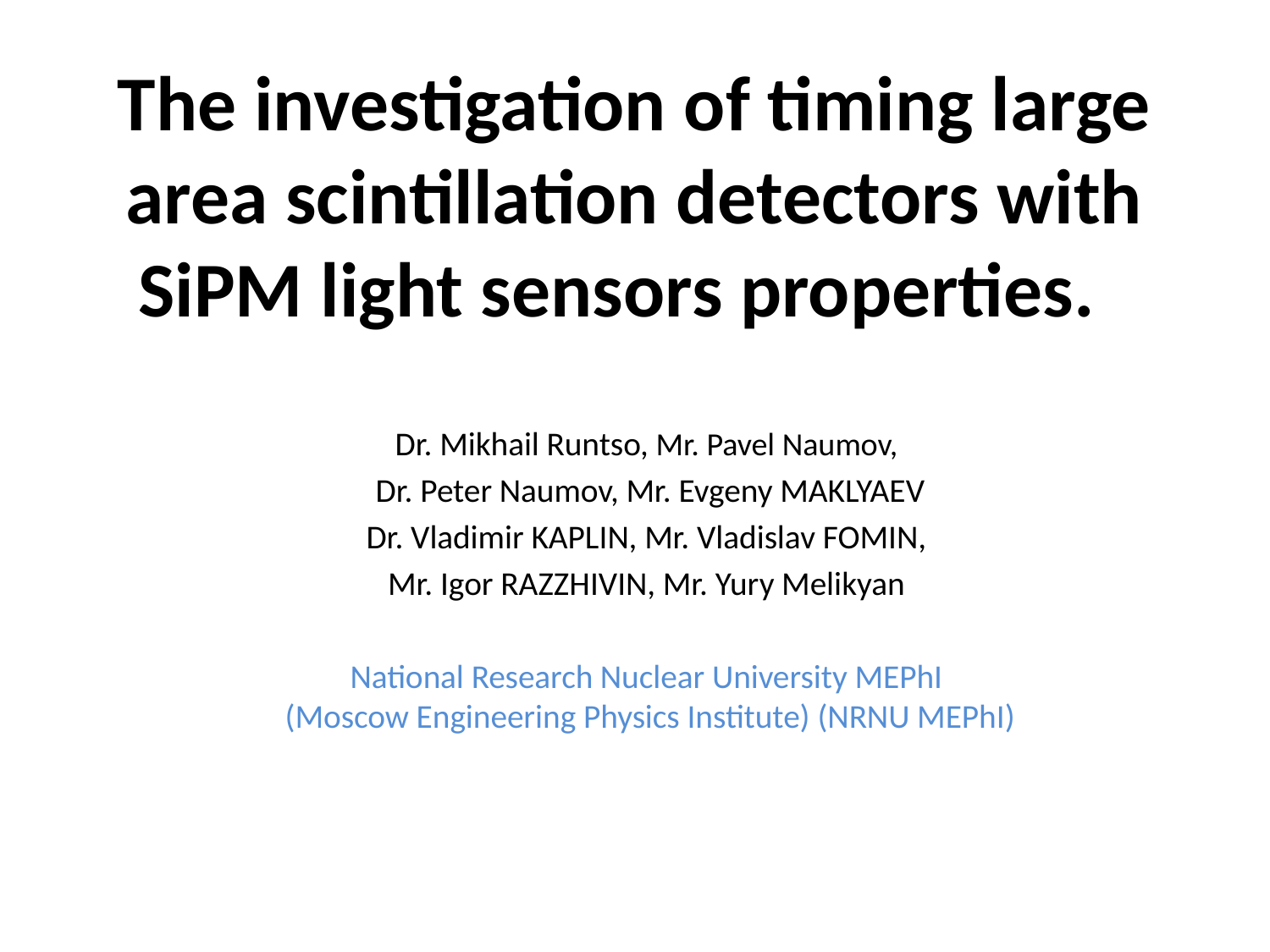

# The investigation of timing large area scintillation detectors with SiPM light sensors properties.
Dr. Mikhail Runtso, Mr. Pavel Naumov,
Dr. Peter Naumov, Mr. Evgeny MAKLYAEV
Dr. Vladimir KAPLIN, Mr. Vladislav FOMIN,
Mr. Igor RAZZHIVIN, Mr. Yury Melikyan

National Research Nuclear University MEPhI
(Moscow Engineering Physics Institute) (NRNU MEPhI)